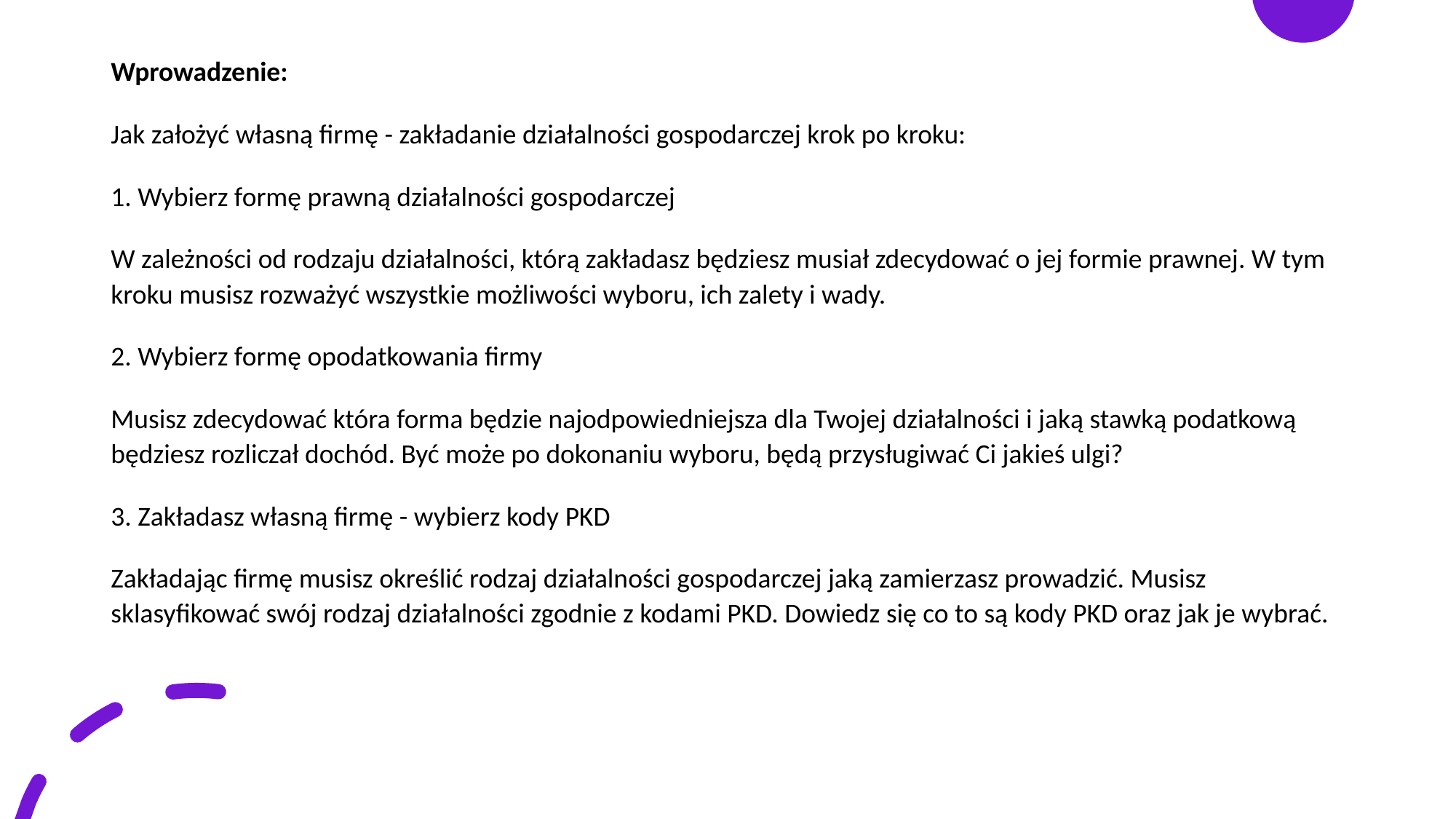

Wprowadzenie:
Jak założyć własną firmę - zakładanie działalności gospodarczej krok po kroku:
1. Wybierz formę prawną działalności gospodarczej
W zależności od rodzaju działalności, którą zakładasz będziesz musiał zdecydować o jej formie prawnej. W tym kroku musisz rozważyć wszystkie możliwości wyboru, ich zalety i wady.
2. Wybierz formę opodatkowania firmy
Musisz zdecydować która forma będzie najodpowiedniejsza dla Twojej działalności i jaką stawką podatkową będziesz rozliczał dochód. Być może po dokonaniu wyboru, będą przysługiwać Ci jakieś ulgi?
3. Zakładasz własną firmę - wybierz kody PKD
Zakładając firmę musisz określić rodzaj działalności gospodarczej jaką zamierzasz prowadzić. Musisz sklasyfikować swój rodzaj działalności zgodnie z kodami PKD. Dowiedz się co to są kody PKD oraz jak je wybrać.